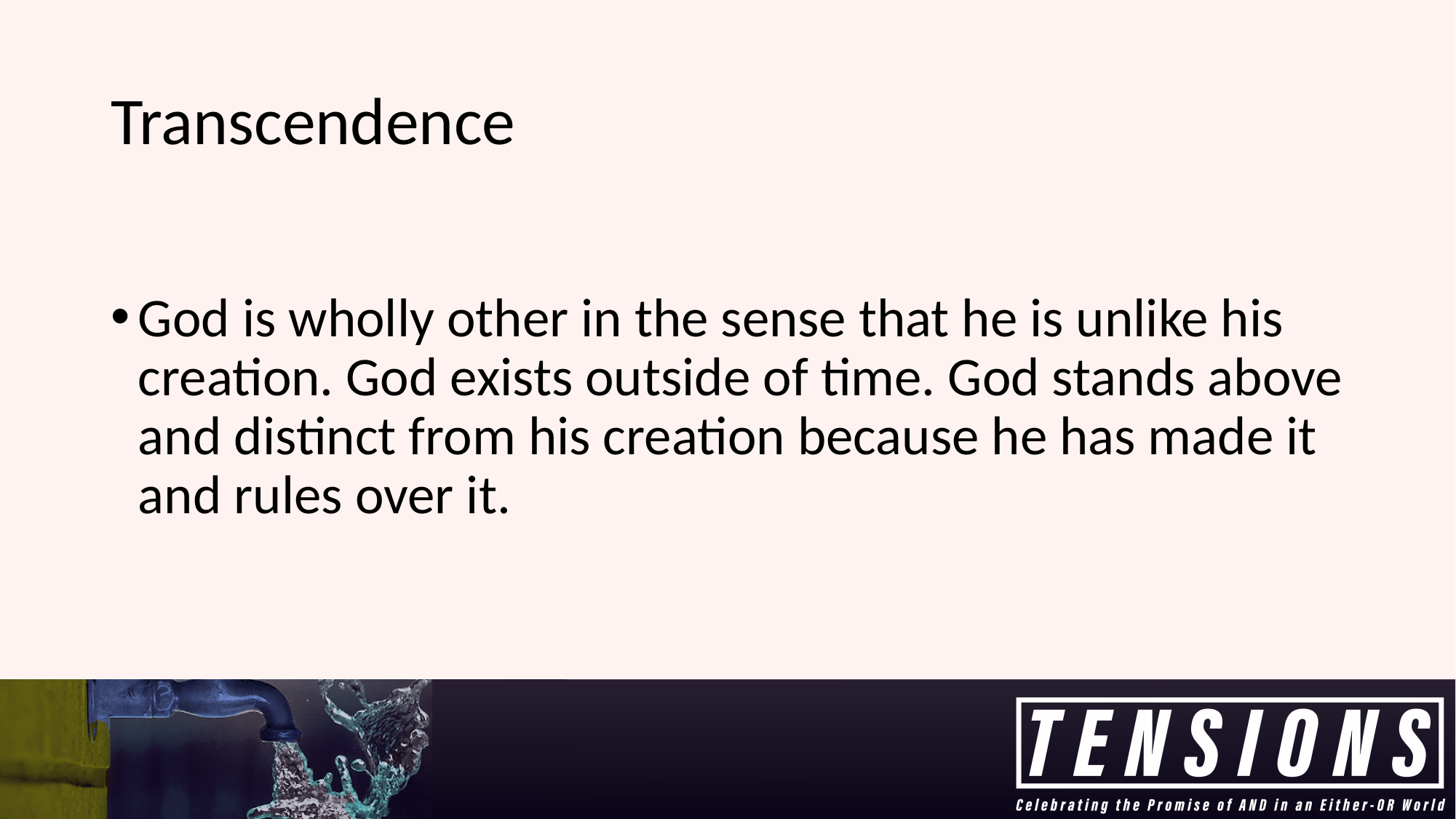

# Transcendence

God is wholly other in the sense that he is unlike his creation. God exists outside of time. God stands above and distinct from his creation because he has made it and rules over it.